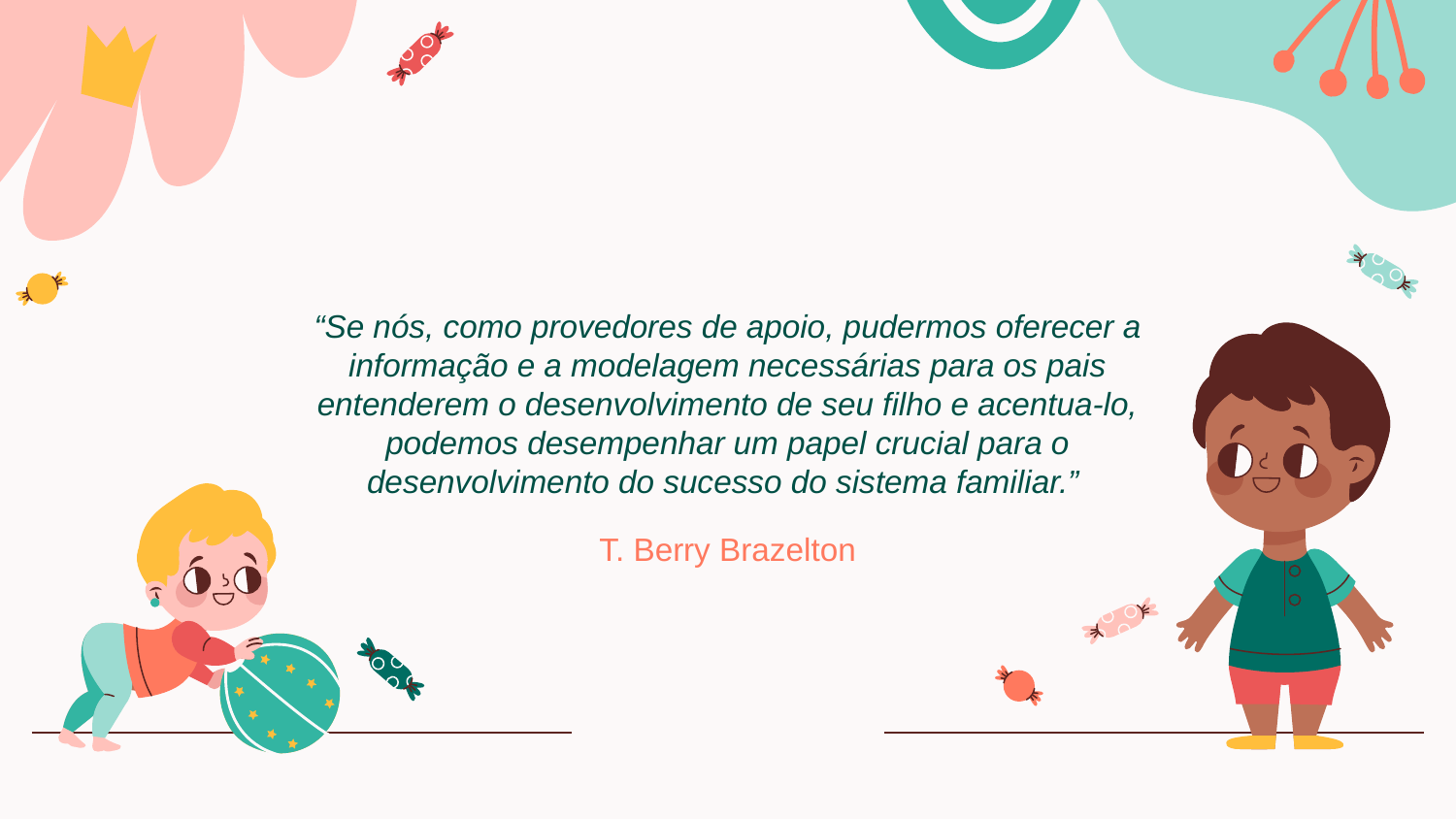

# “Se nós, como provedores de apoio, pudermos oferecer a informação e a modelagem necessárias para os pais entenderem o desenvolvimento de seu filho e acentua-lo, podemos desempenhar um papel crucial para o desenvolvimento do sucesso do sistema familiar.”

T. Berry Brazelton